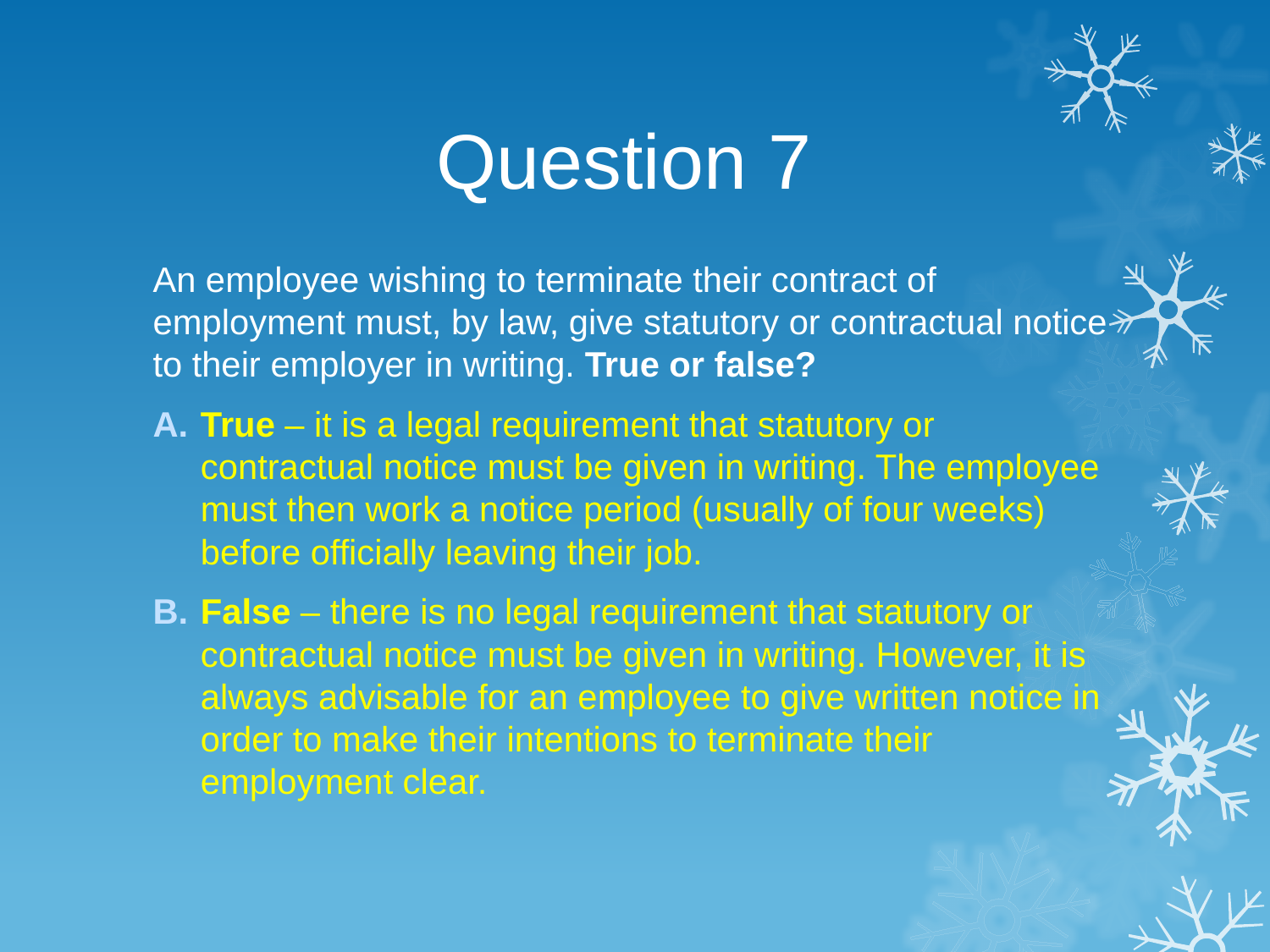

# Question 7
An employee wishing to terminate their contract of employment must, by law, give statutory or contractual notice to their employer in writing. True or false?
True – it is a legal requirement that statutory or contractual notice must be given in writing. The employee must then work a notice period (usually of four weeks) before officially leaving their job.
False – there is no legal requirement that statutory or contractual notice must be given in writing. However, it is always advisable for an employee to give written notice in order to make their intentions to terminate their employment clear.